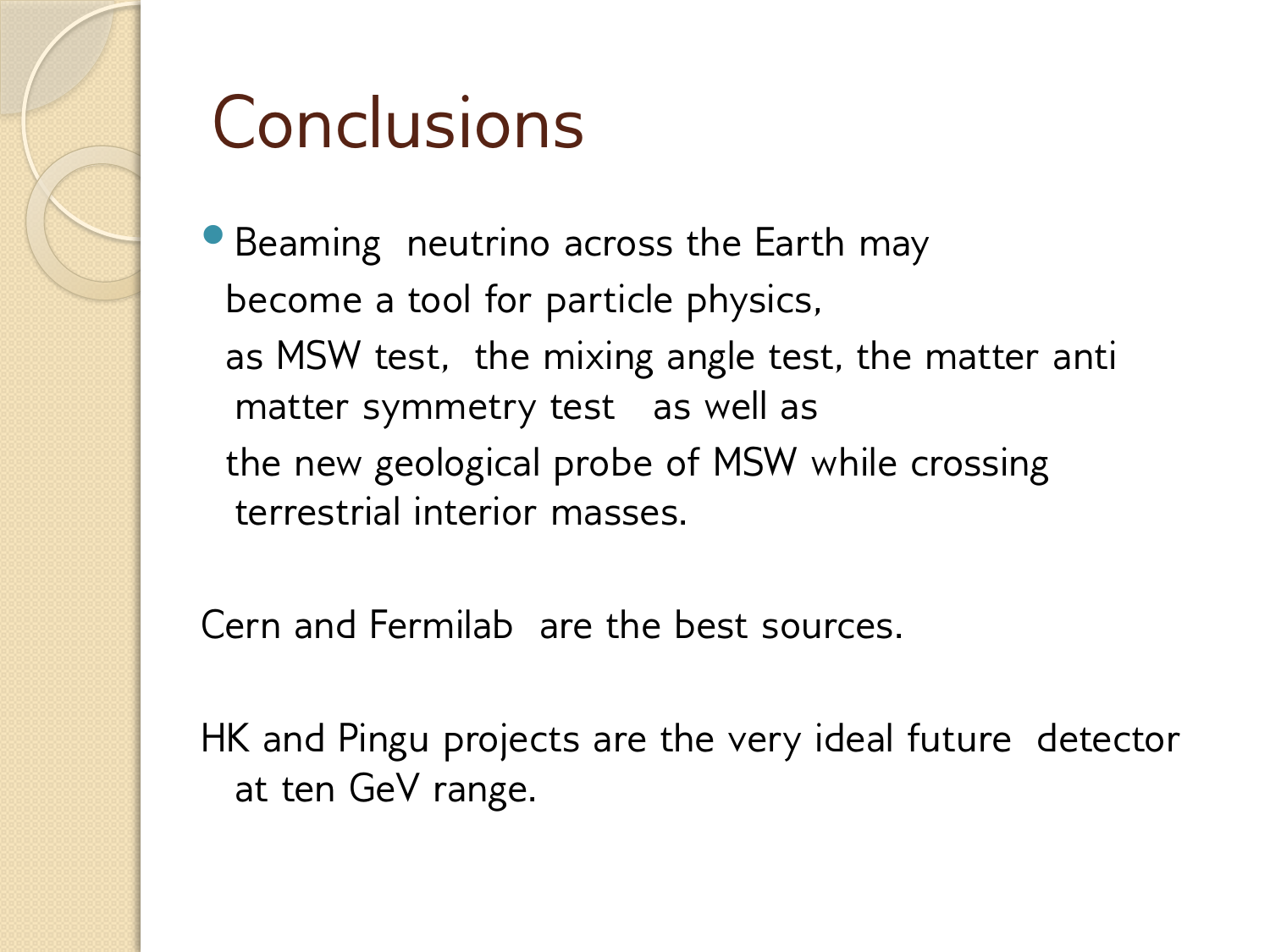

# Conclusions
Beaming  neutrino across the Earth may
  become a tool for particle physics,
  as MSW test,  the mixing angle test, the matter anti matter symmetry test   as well as
  the new geological probe of MSW while crossing terrestrial interior masses.

Cern and Fermilab  are the best sources.

HK and Pingu projects are the very ideal future  detector at ten GeV range.